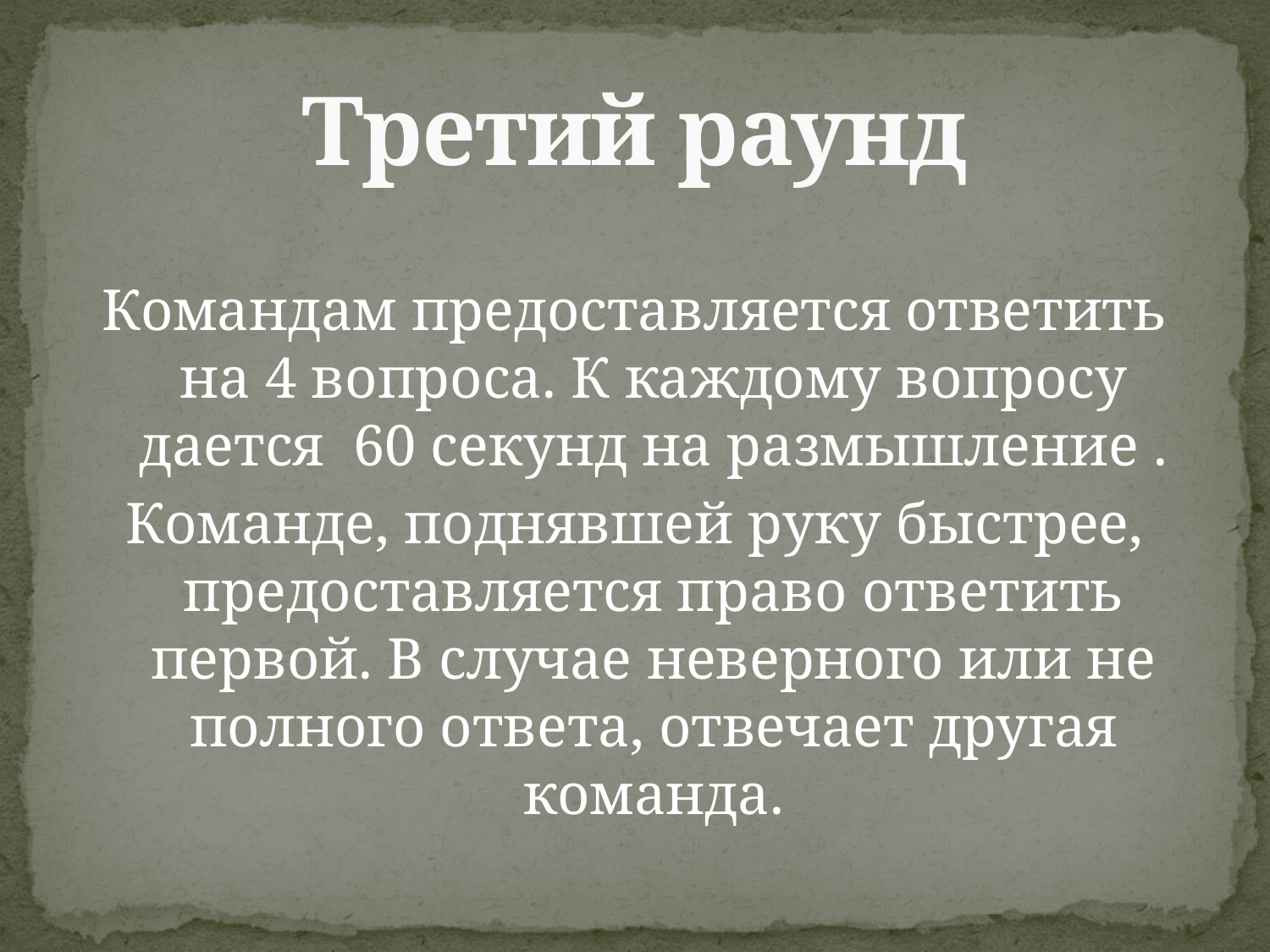

# Третий раунд
Командам предоставляется ответить на 4 вопроса. К каждому вопросу дается  60 секунд на размышление .
Команде, поднявшей руку быстрее, предоставляется право ответить первой. В случае неверного или не полного ответа, отвечает другая команда.